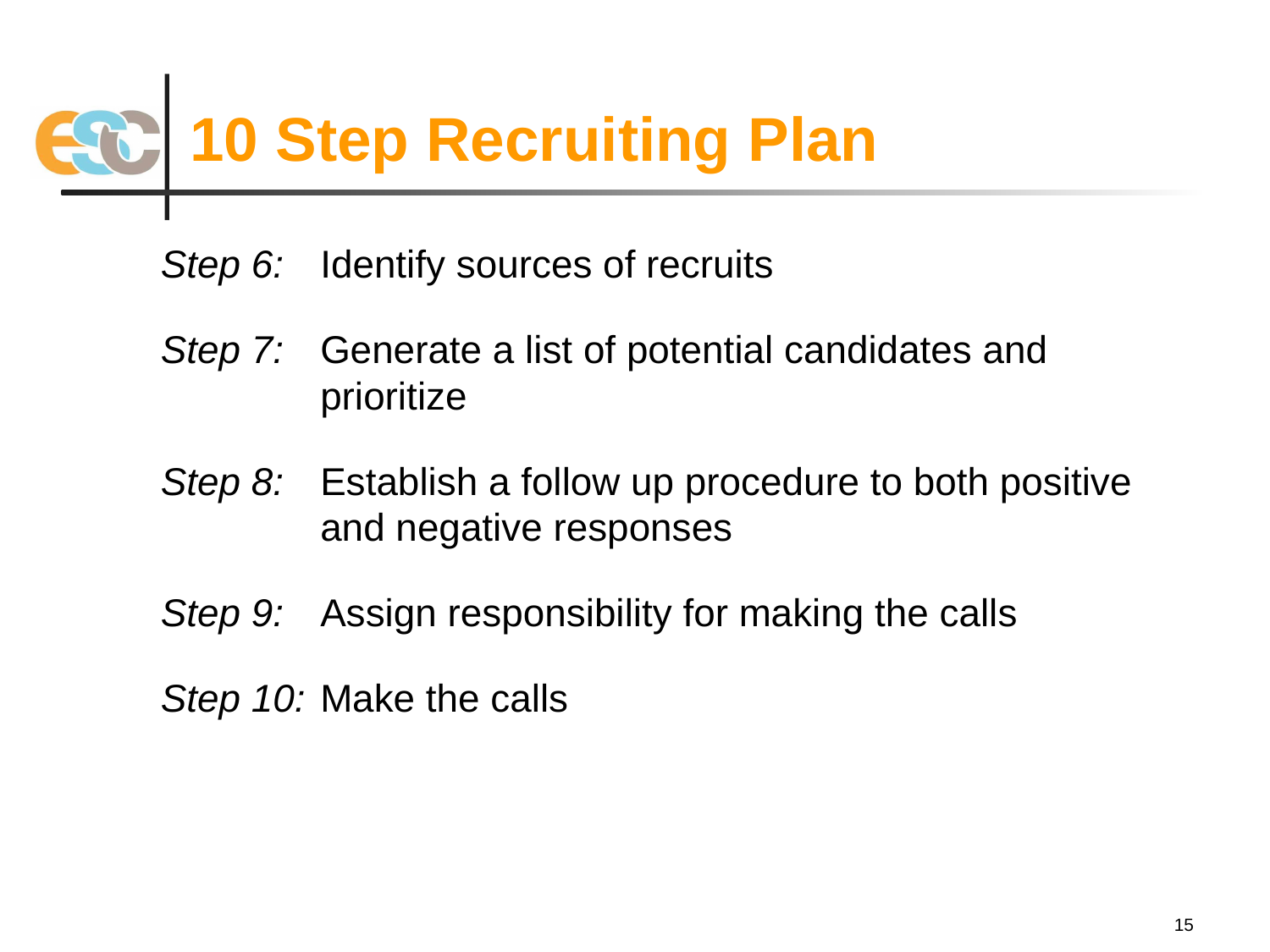

# 10 Step Recruiting Plan
Step 6: 	Identify sources of recruits
Step 7: 	Generate a list of potential candidates and prioritize
Step 8: 	Establish a follow up procedure to both positive and negative responses
Step 9: 	Assign responsibility for making the calls
Step 10: 	Make the calls

15